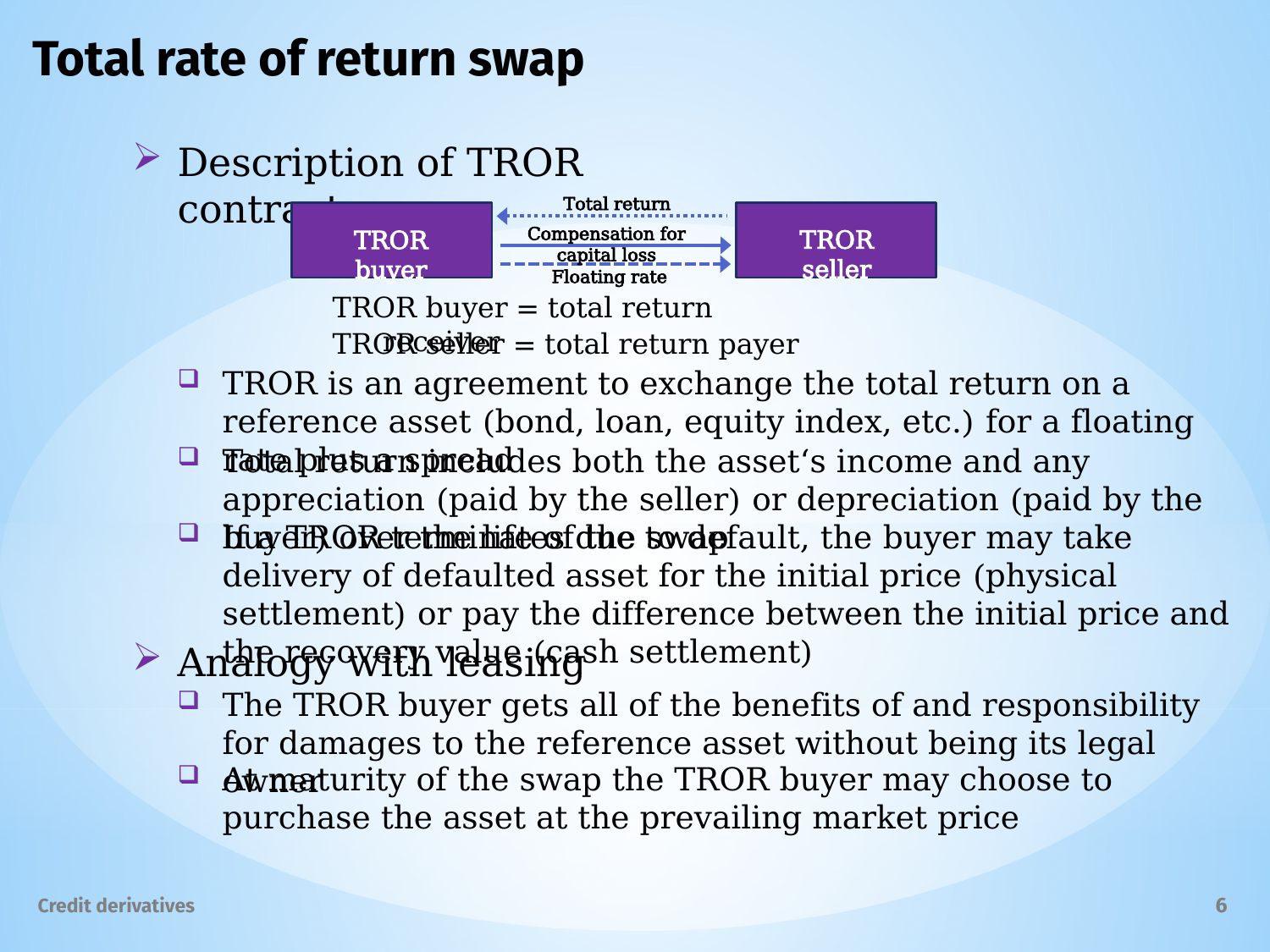

# Total rate of return swap
Description of TROR contract
Total return

TROR buyer

TROR seller
Floating rate
Compensation for capital loss
TROR buyer = total return receiver
TROR seller = total return payer
TROR is an agreement to exchange the total return on a reference asset (bond, loan, equity index, etc.) for a floating rate plus a spread
Total return includes both the asset‘s income and any appreciation (paid by the seller) or depreciation (paid by the buyer) over the life of the swap
If a TROR terminates due to default, the buyer may take delivery of defaulted asset for the initial price (physical settlement) or pay the difference between the initial price and the recovery value (cash settlement)
Analogy with leasing
The TROR buyer gets all of the benefits of and responsibility for damages to the reference asset without being its legal owner
At maturity of the swap the TROR buyer may choose to purchase the asset at the prevailing market price
Credit derivatives
6